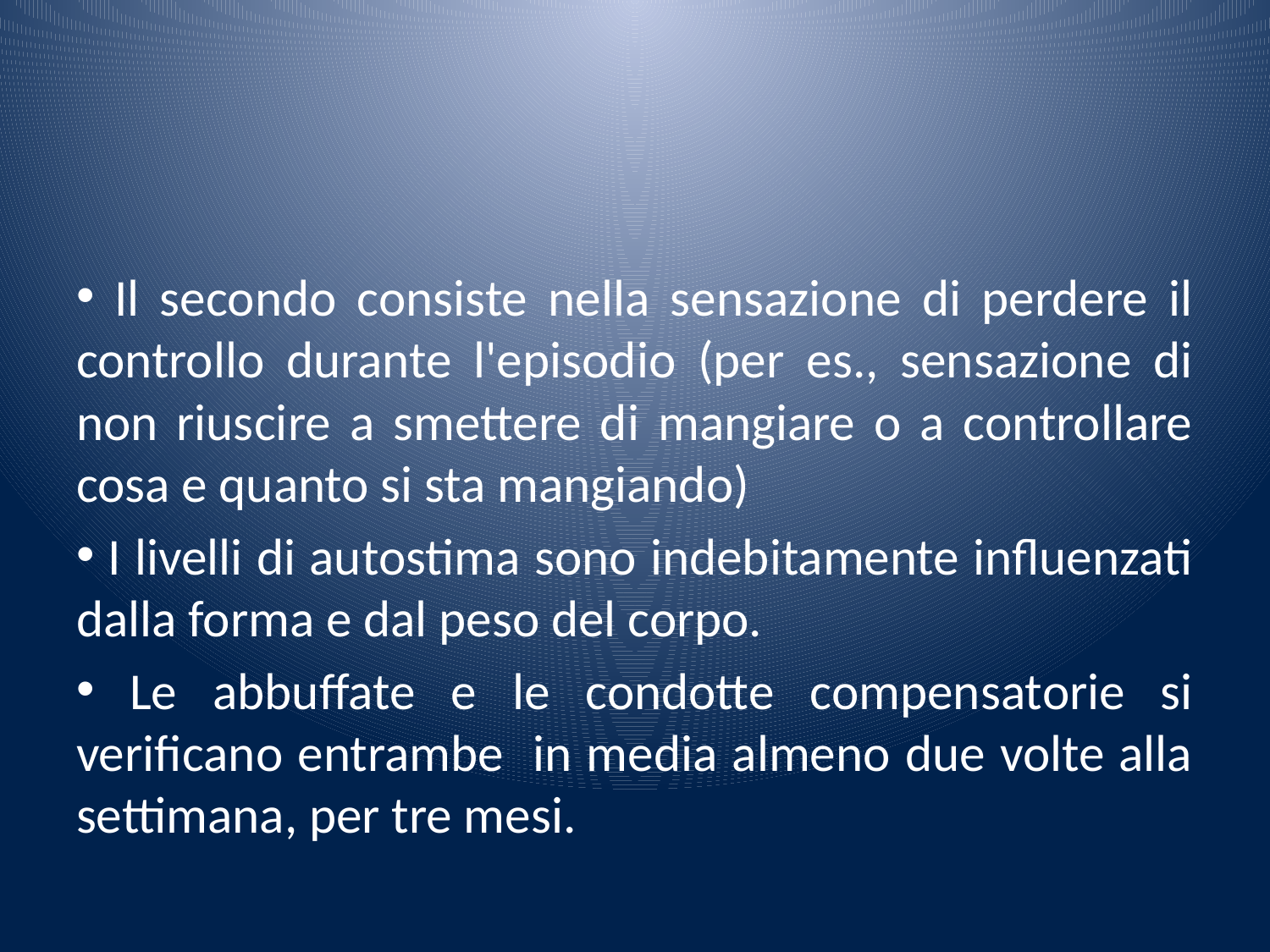

#
 Il secondo consiste nella sensazione di perdere il controllo durante l'episodio (per es., sensazione di non riuscire a smettere di mangiare o a controllare cosa e quanto si sta mangiando)
 I livelli di autostima sono indebitamente influenzati dalla forma e dal peso del corpo.
 Le abbuffate e le condotte compensatorie si verificano entrambe  in media almeno due volte alla settimana, per tre mesi.